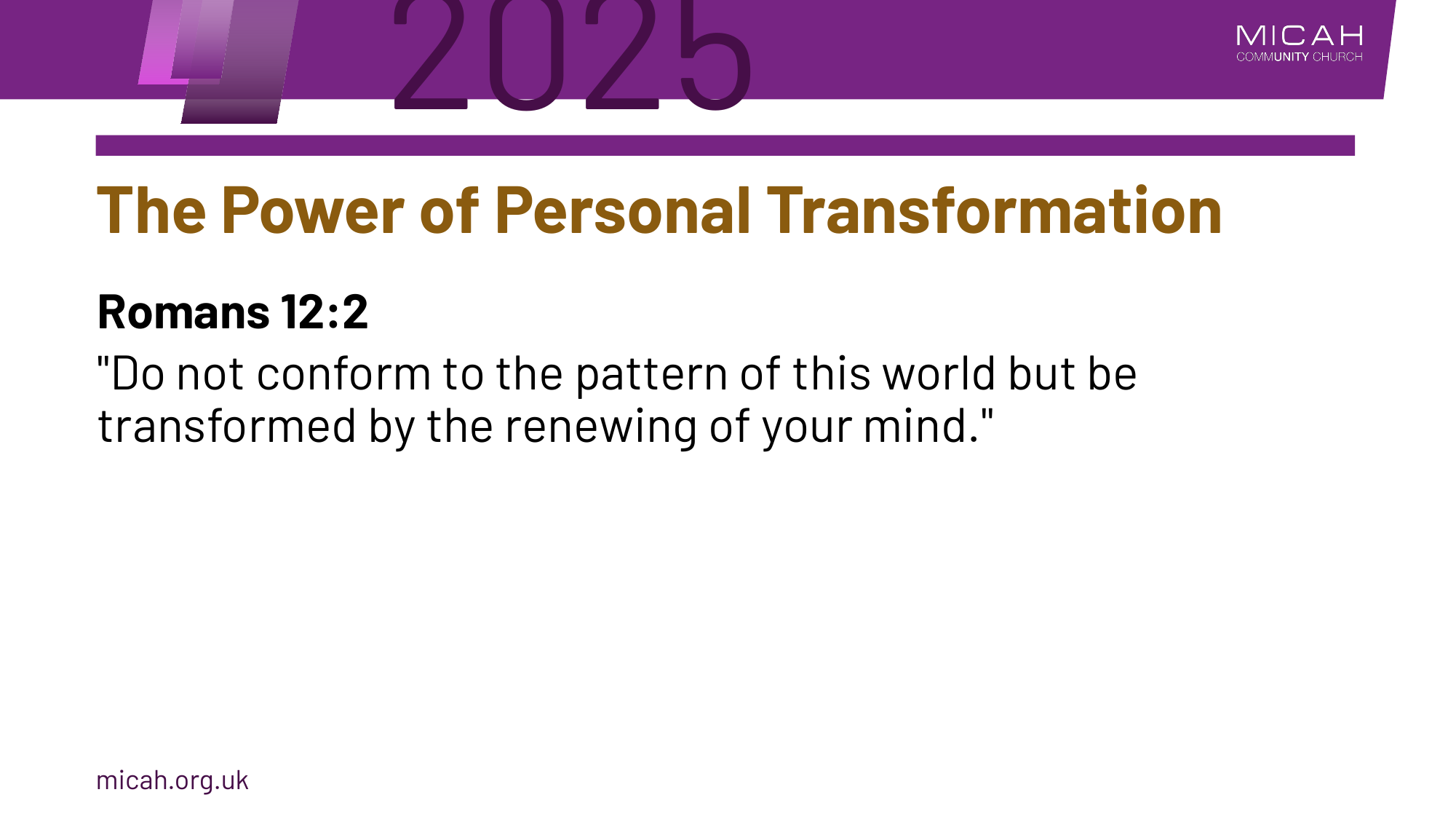

# The Power of Personal Transformation
Romans 12:2
"Do not conform to the pattern of this world but be transformed by the renewing of your mind."